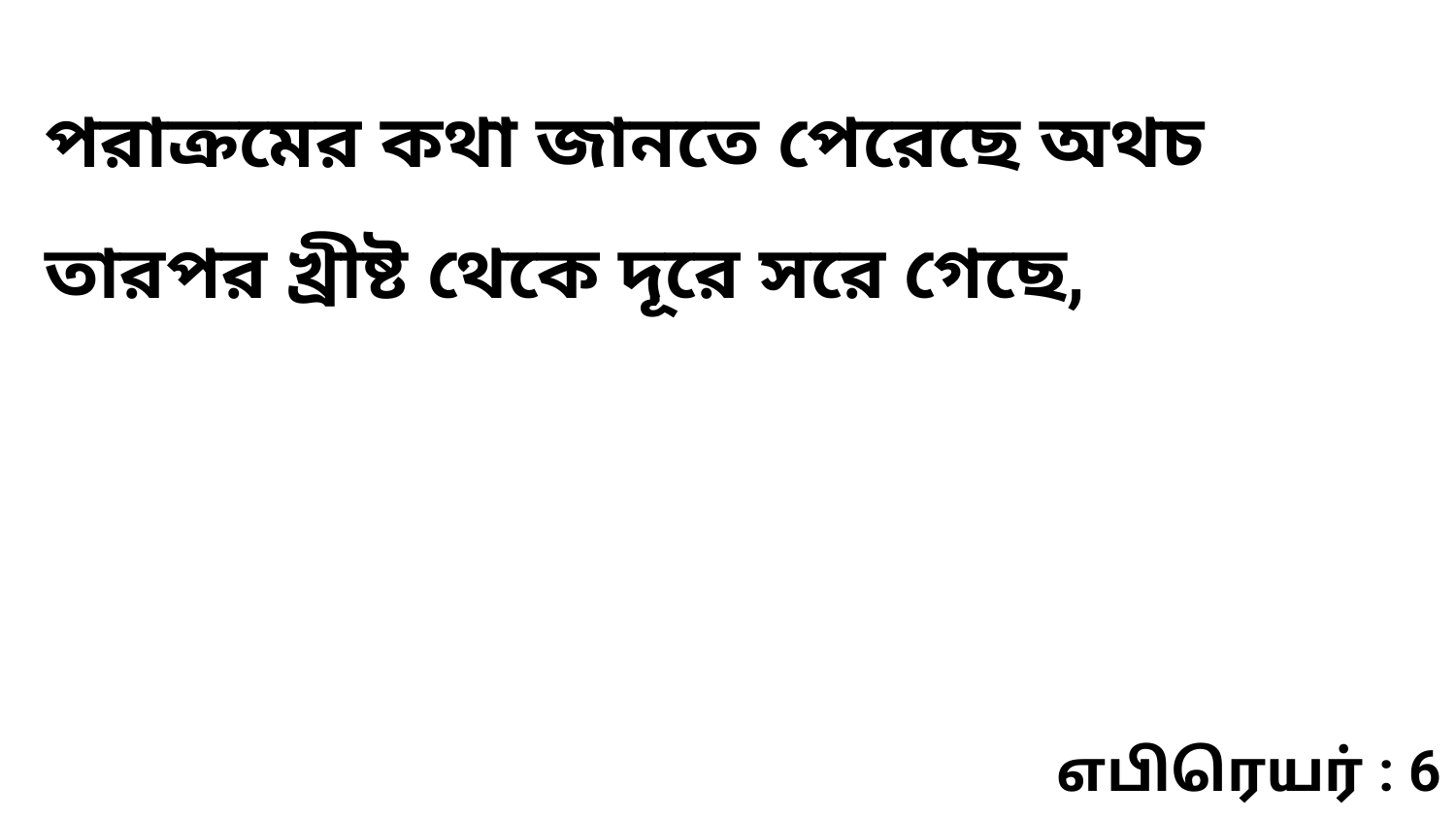

পরাক্রমের কথা জানতে পেরেছে অথচ তারপর খ্রীষ্ট থেকে দূরে সরে গেছে,
எபிரெயர் : 6